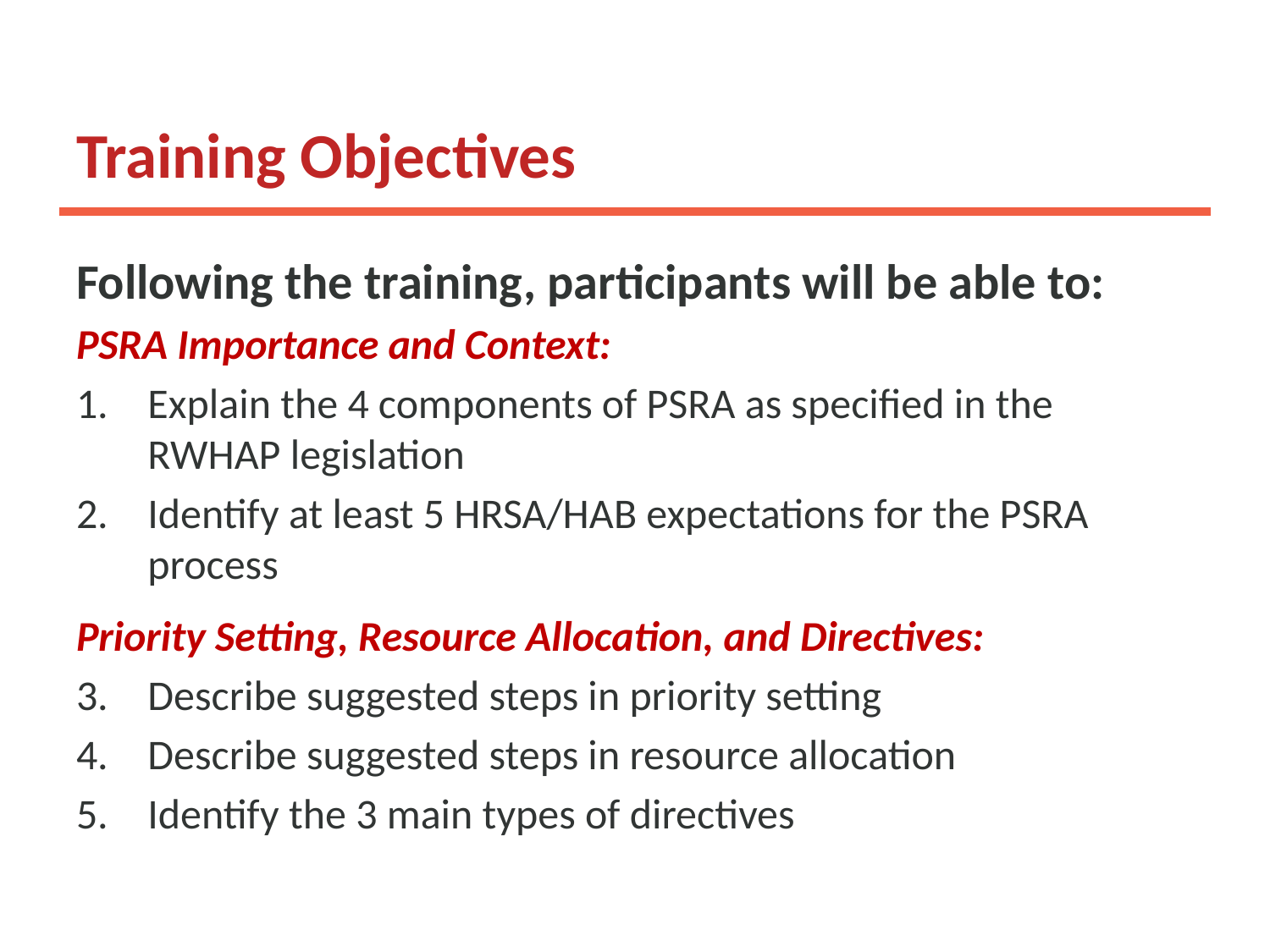

# Training Objectives
Following the training, participants will be able to:
PSRA Importance and Context:
Explain the 4 components of PSRA as specified in the RWHAP legislation
Identify at least 5 HRSA/HAB expectations for the PSRA process
Priority Setting, Resource Allocation, and Directives:
Describe suggested steps in priority setting
Describe suggested steps in resource allocation
Identify the 3 main types of directives